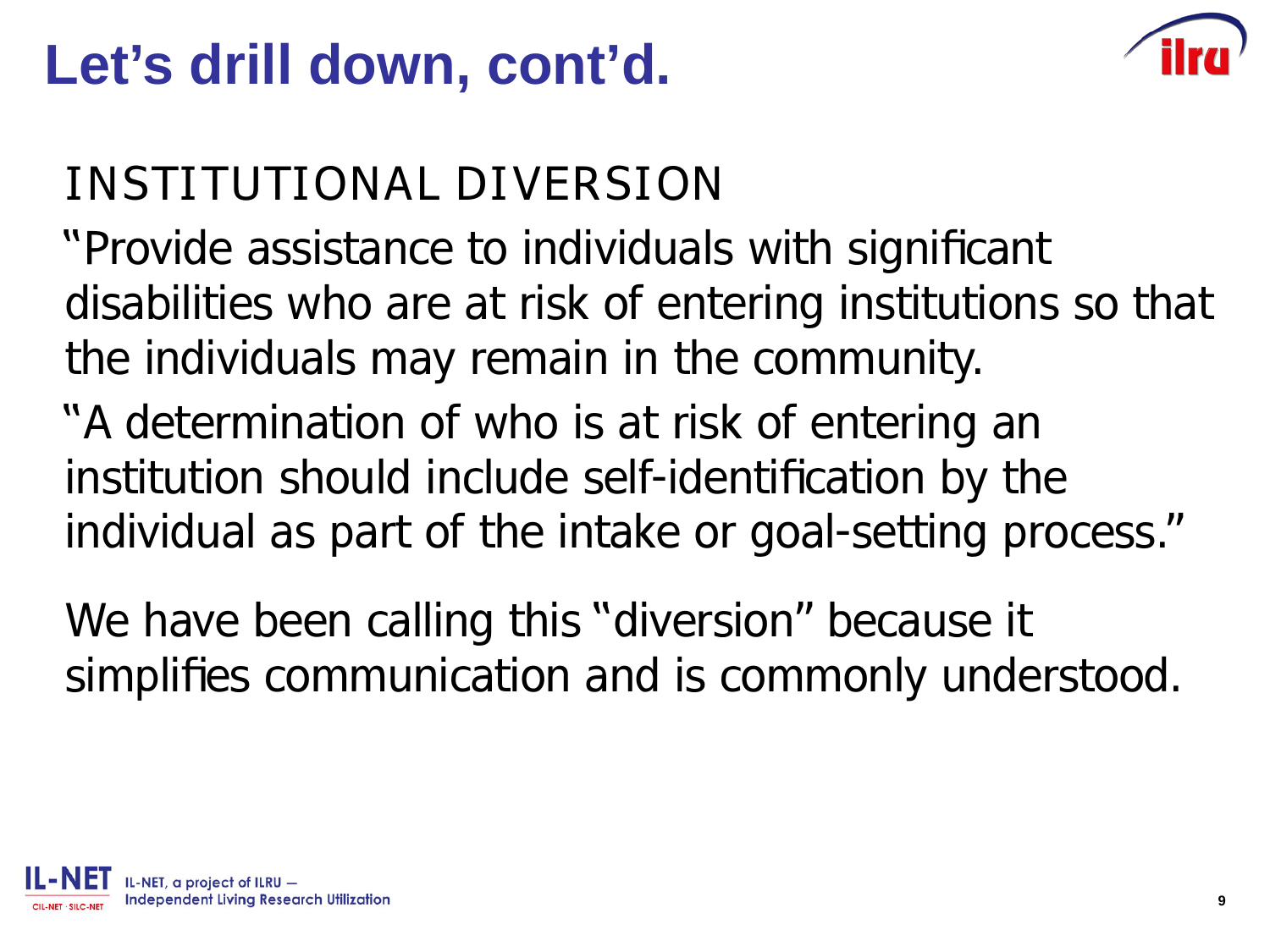

# Let’s drill down, cont’d.
INSTITUTIONAL DIVERSION
“Provide assistance to individuals with significant disabilities who are at risk of entering institutions so that the individuals may remain in the community.
“A determination of who is at risk of entering an institution should include self-identification by the individual as part of the intake or goal-setting process.”

We have been calling this “diversion” because it simplifies communication and is commonly understood.